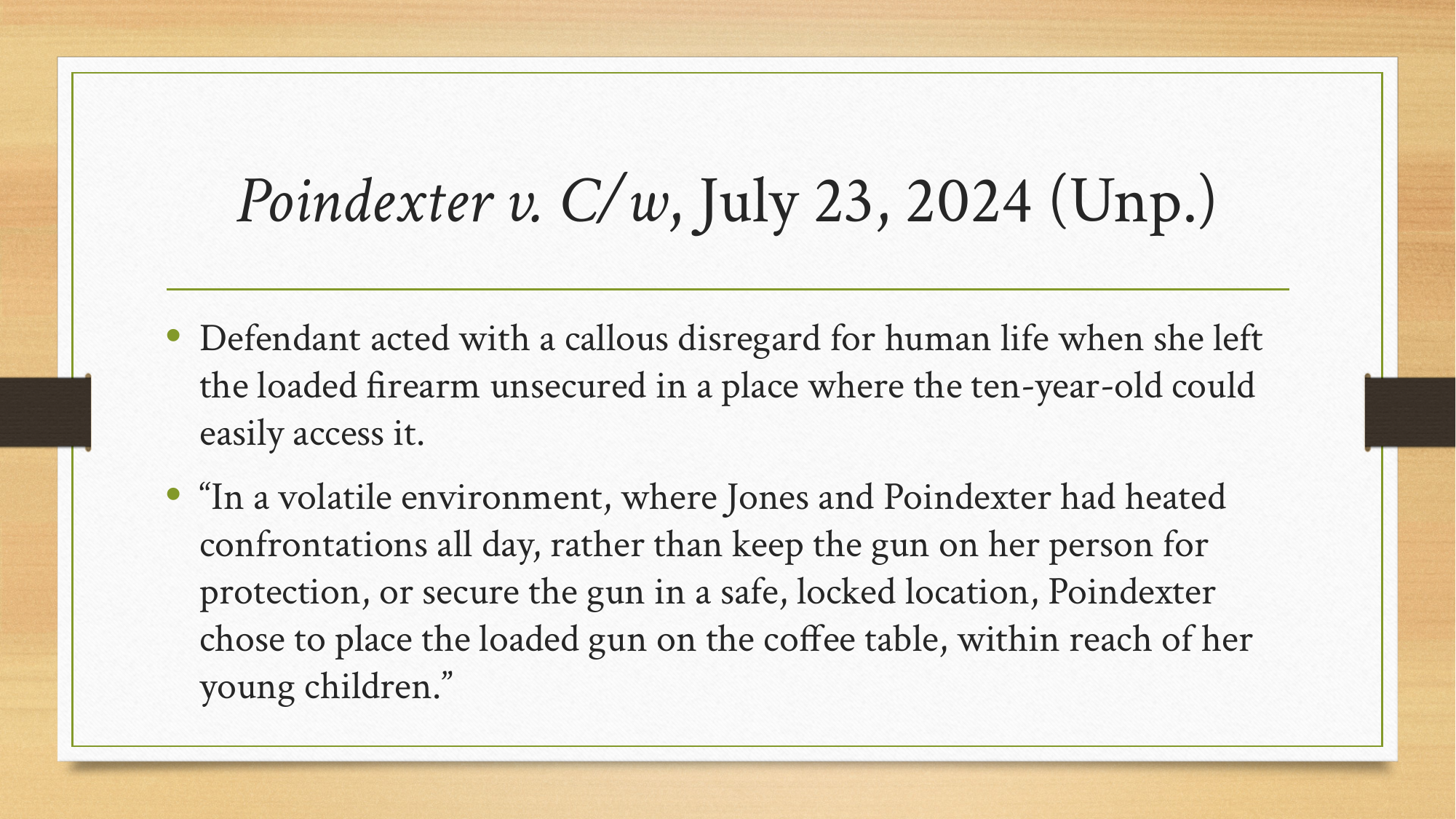

# Poindexter v. C/w, July 23, 2024 (Unp.)
Defendant acted with a callous disregard for human life when she left the loaded firearm unsecured in a place where the ten-year-old could easily access it.
“In a volatile environment, where Jones and Poindexter had heated confrontations all day, rather than keep the gun on her person for protection, or secure the gun in a safe, locked location, Poindexter chose to place the loaded gun on the coffee table, within reach of her young children.”